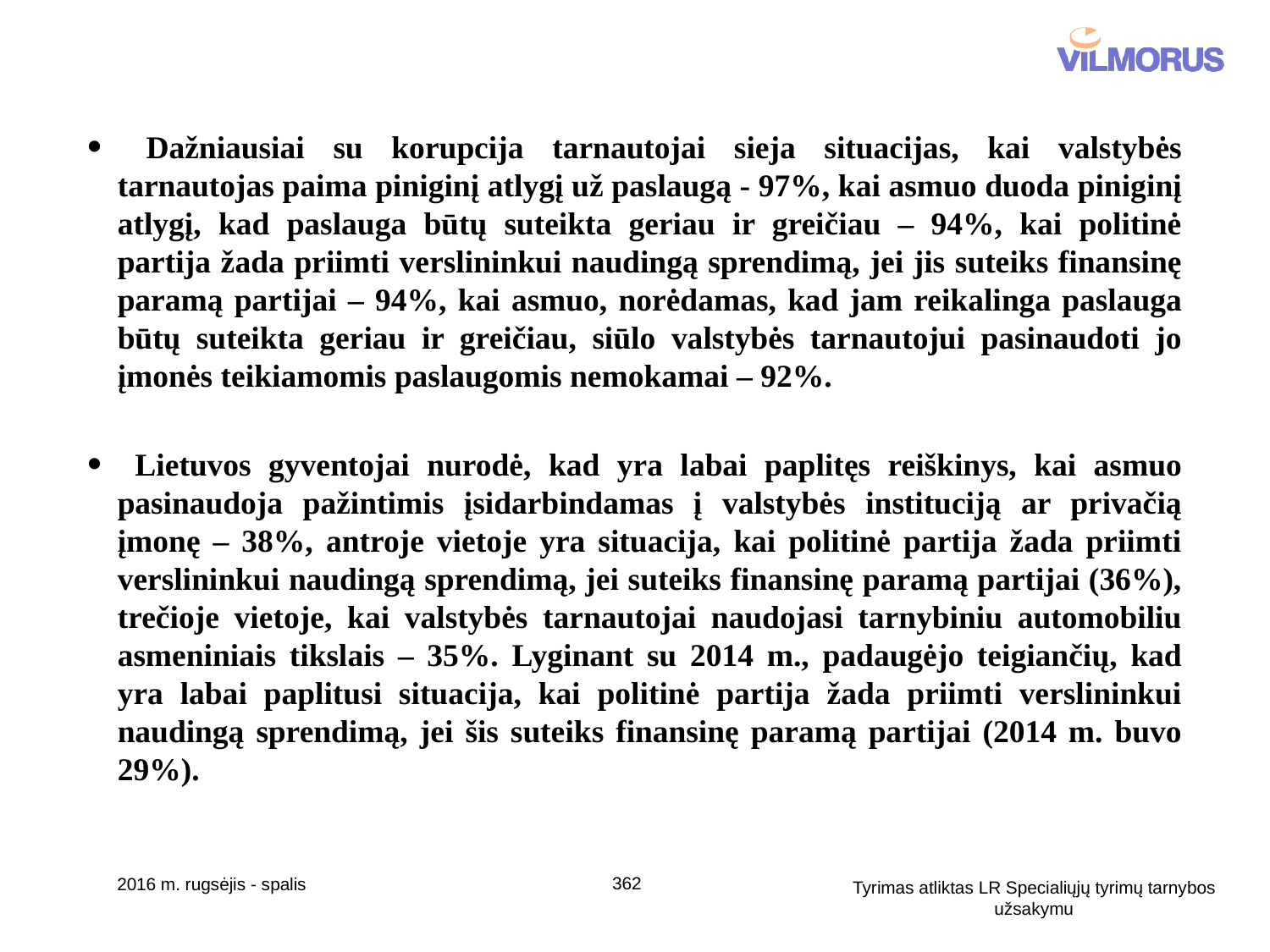

Dažniausiai su korupcija tarnautojai sieja situacijas, kai valstybės tarnautojas paima piniginį atlygį už paslaugą - 97%, kai asmuo duoda piniginį atlygį, kad paslauga būtų suteikta geriau ir greičiau – 94%, kai politinė partija žada priimti verslininkui naudingą sprendimą, jei jis suteiks finansinę paramą partijai – 94%, kai asmuo, norėdamas, kad jam reikalinga paslauga būtų suteikta geriau ir greičiau, siūlo valstybės tarnautojui pasinaudoti jo įmonės teikiamomis paslaugomis nemokamai – 92%.

 Lietuvos gyventojai nurodė, kad yra labai paplitęs reiškinys, kai asmuo pasinaudoja pažintimis įsidarbindamas į valstybės instituciją ar privačią įmonę – 38%, antroje vietoje yra situacija, kai politinė partija žada priimti verslininkui naudingą sprendimą, jei suteiks finansinę paramą partijai (36%), trečioje vietoje, kai valstybės tarnautojai naudojasi tarnybiniu automobiliu asmeniniais tikslais – 35%. Lyginant su 2014 m., padaugėjo teigiančių, kad yra labai paplitusi situacija, kai politinė partija žada priimti verslininkui naudingą sprendimą, jei šis suteiks finansinę paramą partijai (2014 m. buvo 29%).

362
2016 m. rugsėjis - spalis
Tyrimas atliktas LR Specialiųjų tyrimų tarnybos užsakymu